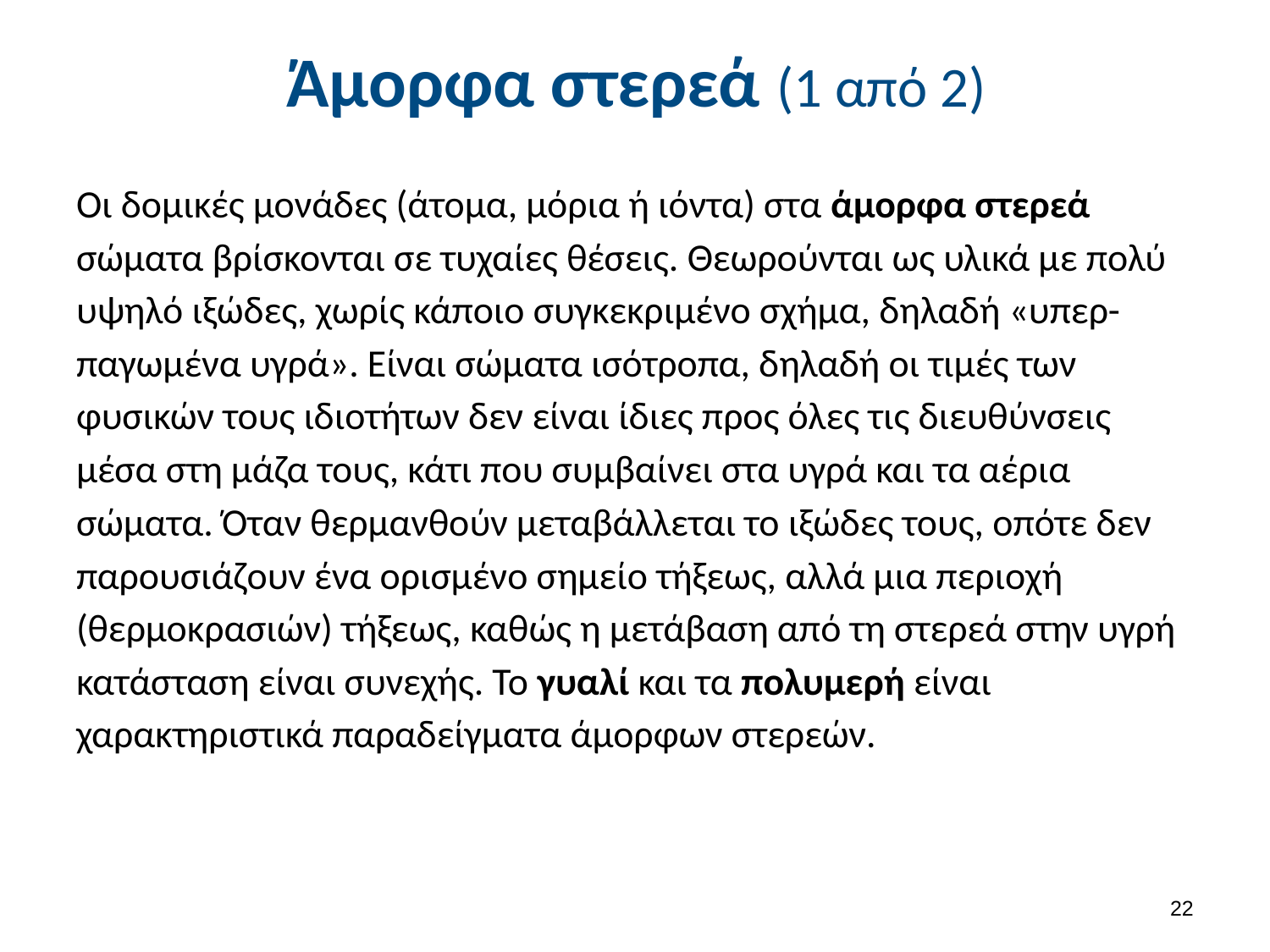

# Άμορφα στερεά (1 από 2)
Οι δομικές μονάδες (άτομα, μόρια ή ιόντα) στα άμορφα στερεά σώματα βρίσκονται σε τυχαίες θέσεις. Θεωρούνται ως υλικά με πολύ υψηλό ιξώδες, χωρίς κάποιο συγκεκριμένο σχήμα, δηλαδή «υπερ-παγωμένα υγρά». Είναι σώματα ισότροπα, δηλαδή οι τιμές των φυσικών τους ιδιοτήτων δεν είναι ίδιες προς όλες τις διευθύνσεις μέσα στη μάζα τους, κάτι που συμβαίνει στα υγρά και τα αέρια σώματα. Όταν θερμανθούν μεταβάλλεται το ιξώδες τους, οπότε δεν παρουσιάζουν ένα ορισμένο σημείο τήξεως, αλλά μια περιοχή (θερμοκρασιών) τήξεως, καθώς η μετάβαση από τη στερεά στην υγρή κατάσταση είναι συνεχής. Το γυαλί και τα πολυμερή είναι χαρακτηριστικά παραδείγματα άμορφων στερεών.
22